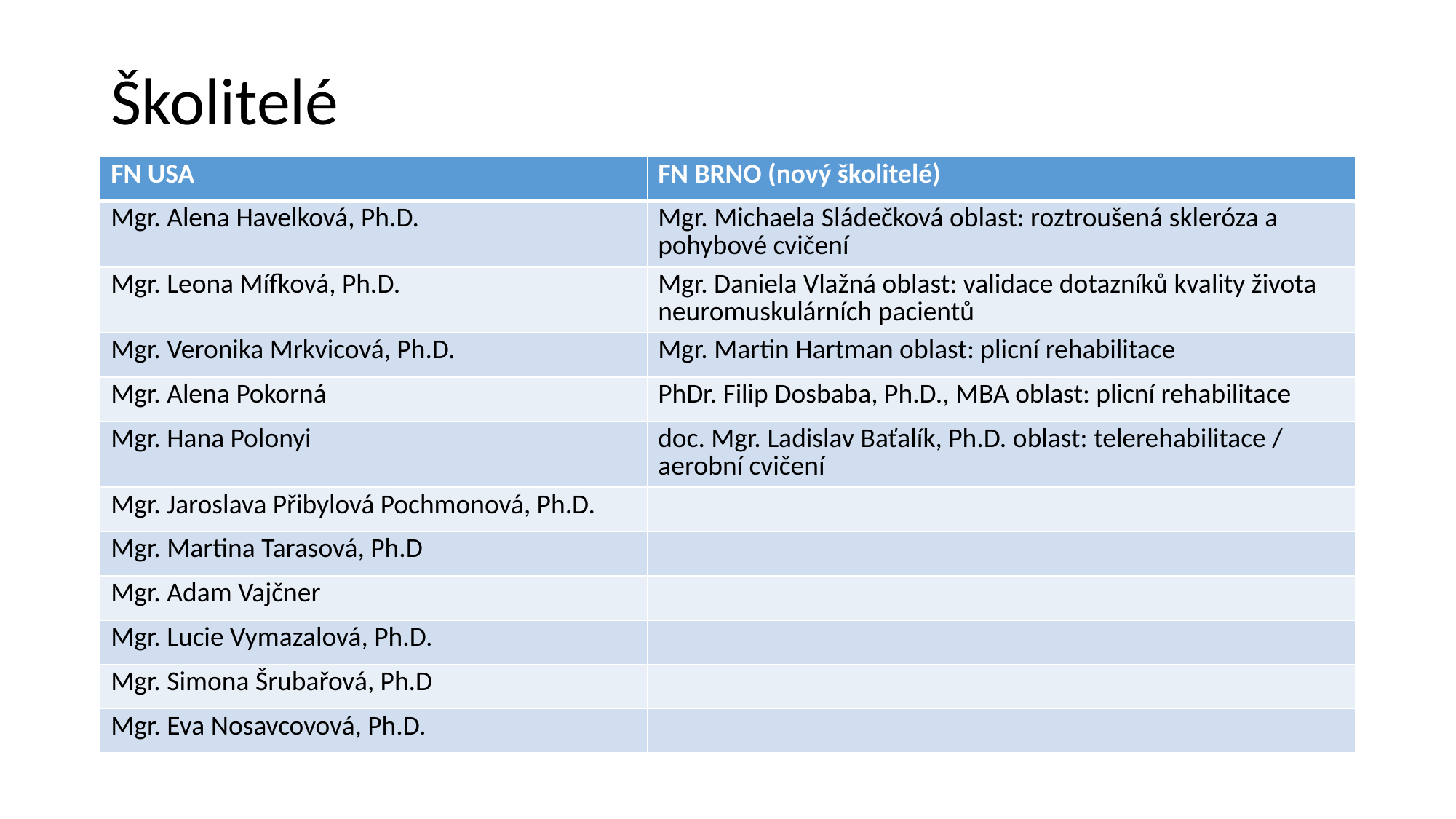

# Školitelé
| FN USA | FN BRNO (nový školitelé) |
| --- | --- |
| Mgr. Alena Havelková, Ph.D. | Mgr. Michaela Sládečková oblast: roztroušená skleróza a pohybové cvičení |
| Mgr. Leona Mífková, Ph.D. | Mgr. Daniela Vlažná oblast: validace dotazníků kvality života neuromuskulárních pacientů |
| Mgr. Veronika Mrkvicová, Ph.D. | Mgr. Martin Hartman oblast: plicní rehabilitace |
| Mgr. Alena Pokorná | PhDr. Filip Dosbaba, Ph.D., MBA oblast: plicní rehabilitace |
| Mgr. Hana Polonyi | doc. Mgr. Ladislav Baťalík, Ph.D. oblast: telerehabilitace / aerobní cvičení |
| Mgr. Jaroslava Přibylová Pochmonová, Ph.D. |  |
| Mgr. Martina Tarasová, Ph.D |  |
| Mgr. Adam Vajčner |  |
| Mgr. Lucie Vymazalová, Ph.D. |  |
| Mgr. Simona Šrubařová, Ph.D |  |
| Mgr. Eva Nosavcovová, Ph.D. |  |